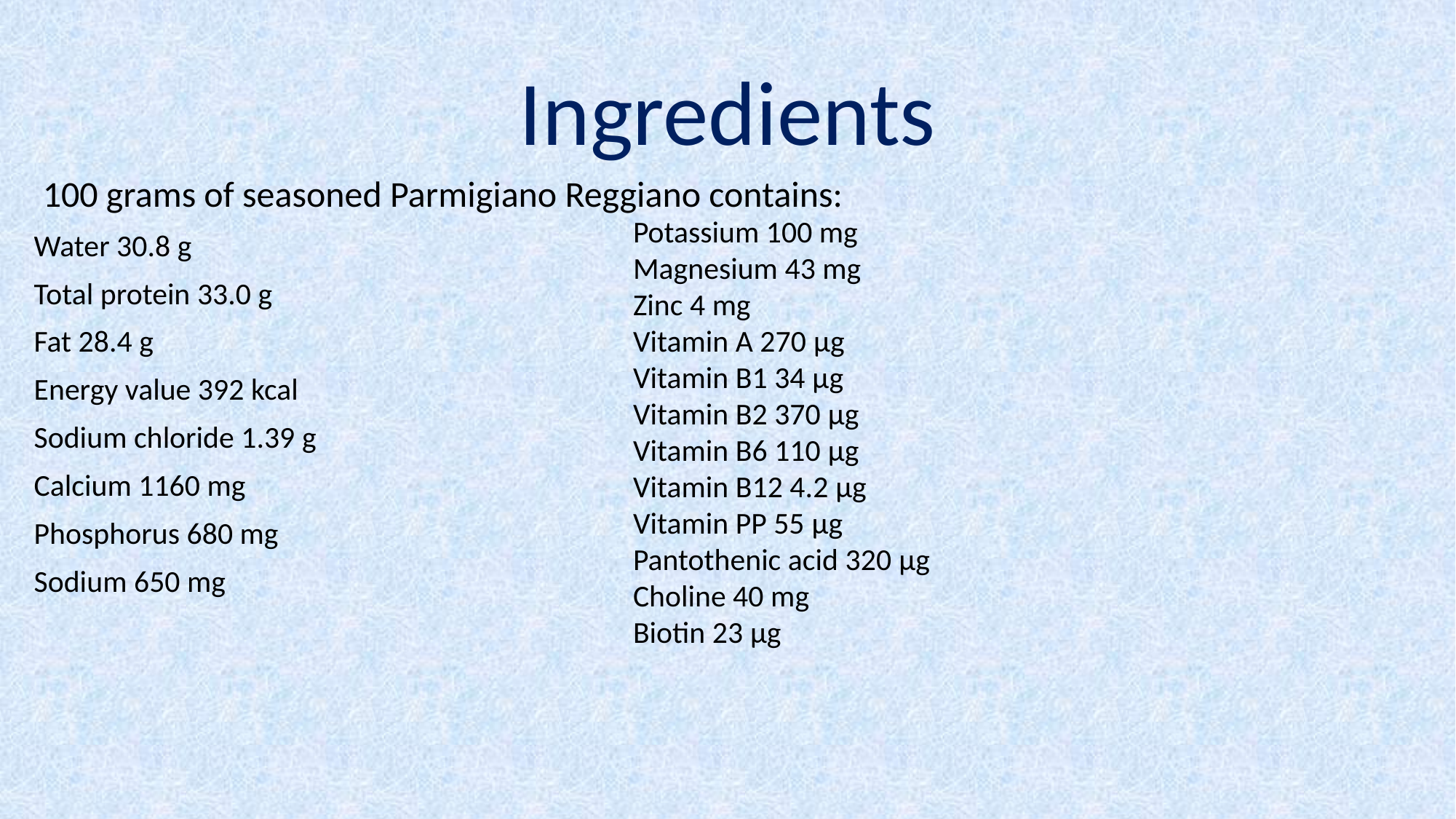

# Ingredients

Potassium 100 mg
Magnesium 43 mg
Zinc 4 mg
Vitamin A 270 μg
Vitamin B1 34 μg
Vitamin B2 370 μg
Vitamin B6 110 μg
Vitamin B12 4.2 μg
Vitamin PP 55 μg
Pantothenic acid 320 μg
Choline 40 mg
Biotin 23 μg

100 grams of seasoned Parmigiano Reggiano contains:
Water 30.8 g
Total protein 33.0 g
Fat 28.4 g
Energy value 392 kcal
Sodium chloride 1.39 g
Calcium 1160 mg
Phosphorus 680 mg
Sodium 650 mg